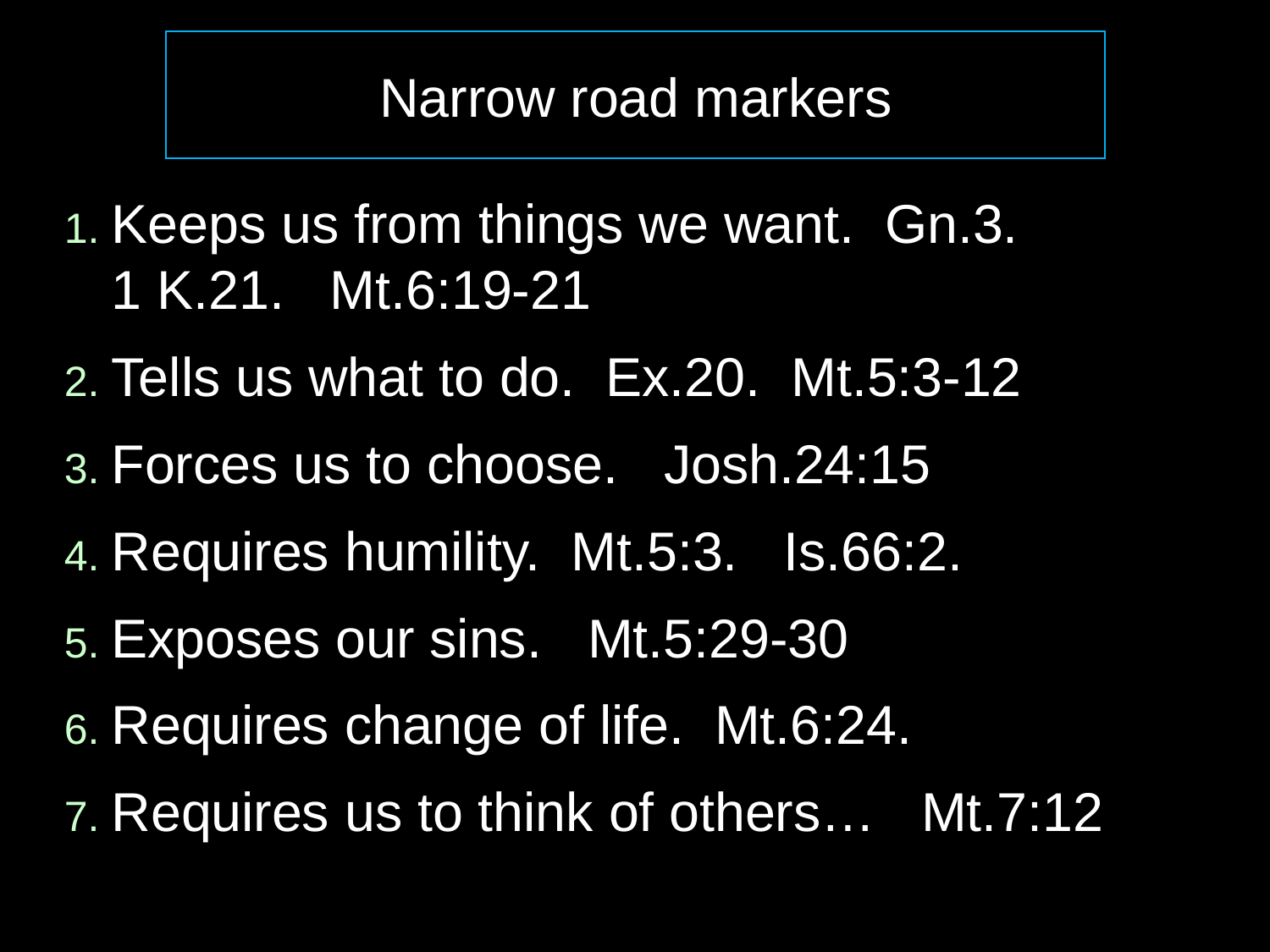

Narrow road markers
1. Keeps us from things we want.  Gn.3.
1 K.21.   Mt.6:19-21
2. Tells us what to do.  Ex.20.  Mt.5:3-12
3. Forces us to choose.   Josh.24:15
4. Requires humility.  Mt.5:3.   Is.66:2.
5. Exposes our sins.   Mt.5:29-30
6. Requires change of life.  Mt.6:24.
7. Requires us to think of others…   Mt.7:12